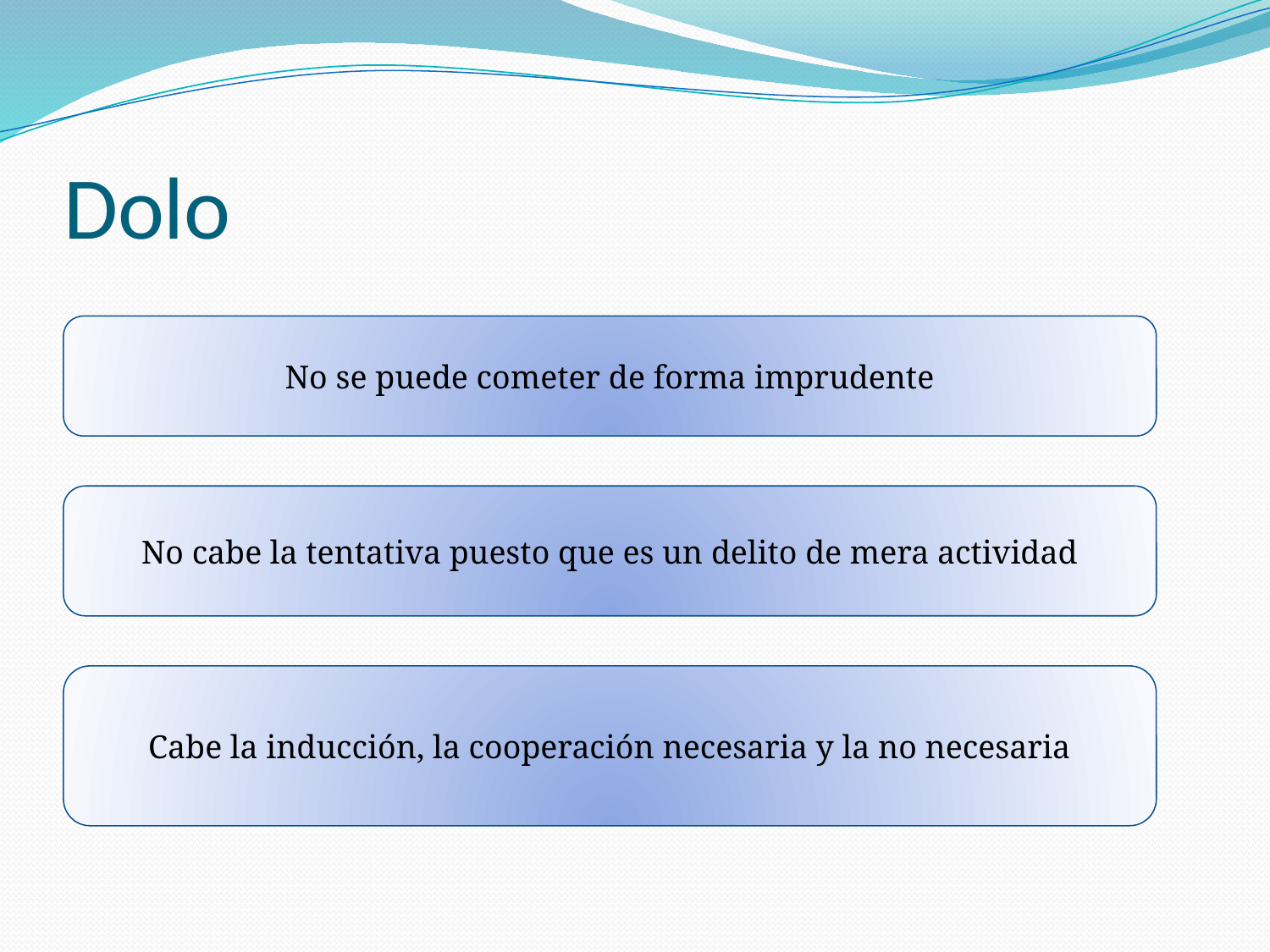

# Dolo
No se puede cometer de forma imprudente
No cabe la tentativa puesto que es un delito de mera actividad
Cabe la inducción, la cooperación necesaria y la no necesaria